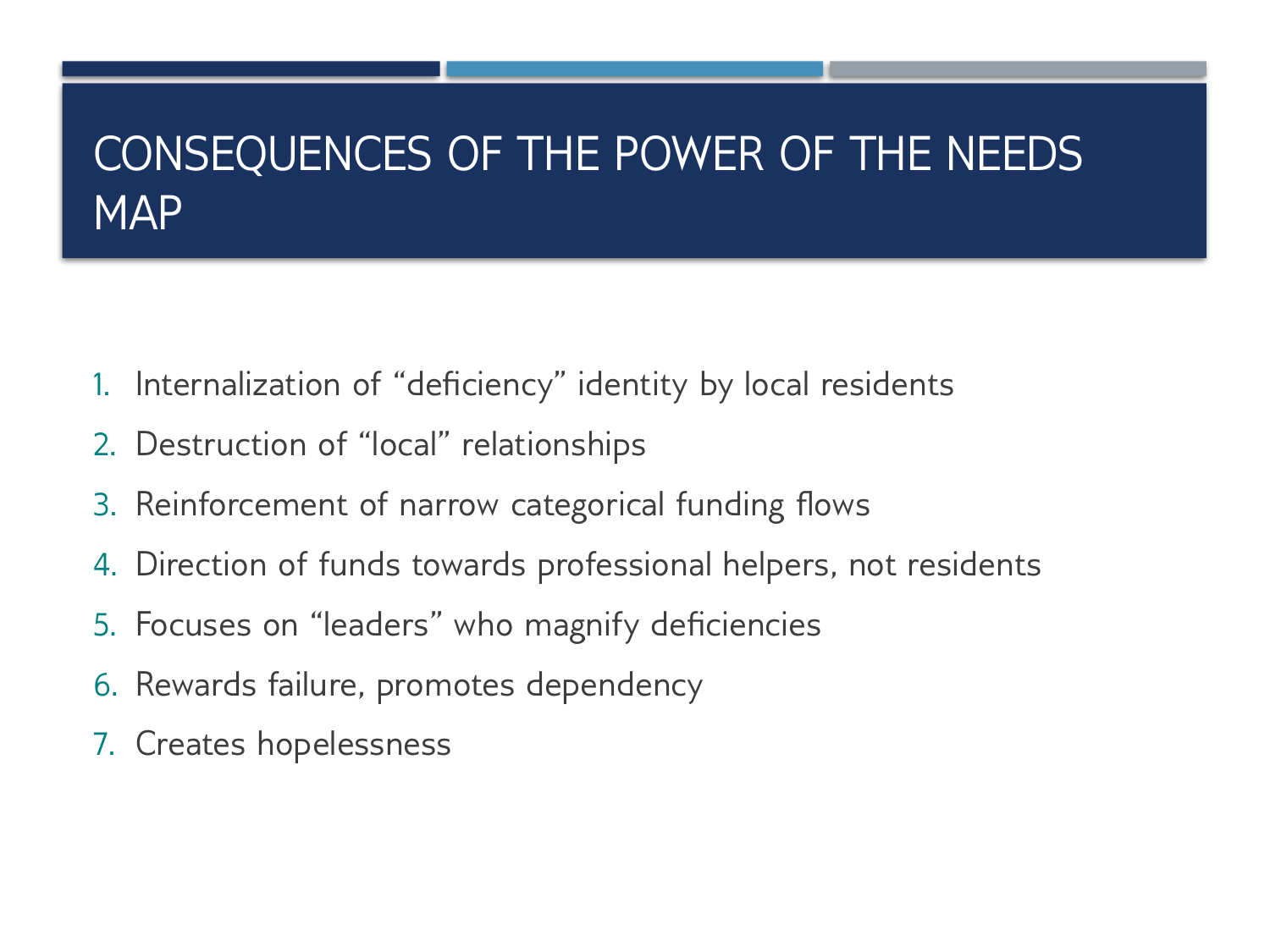

# Consequences of the power of the needs map

Internalization of “deficiency” identity by local residents
Destruction of “local” relationships
Reinforcement of narrow categorical funding flows
Direction of funds towards professional helpers, not residents
Focuses on “leaders” who magnify deficiencies
Rewards failure, promotes dependency
Creates hopelessness